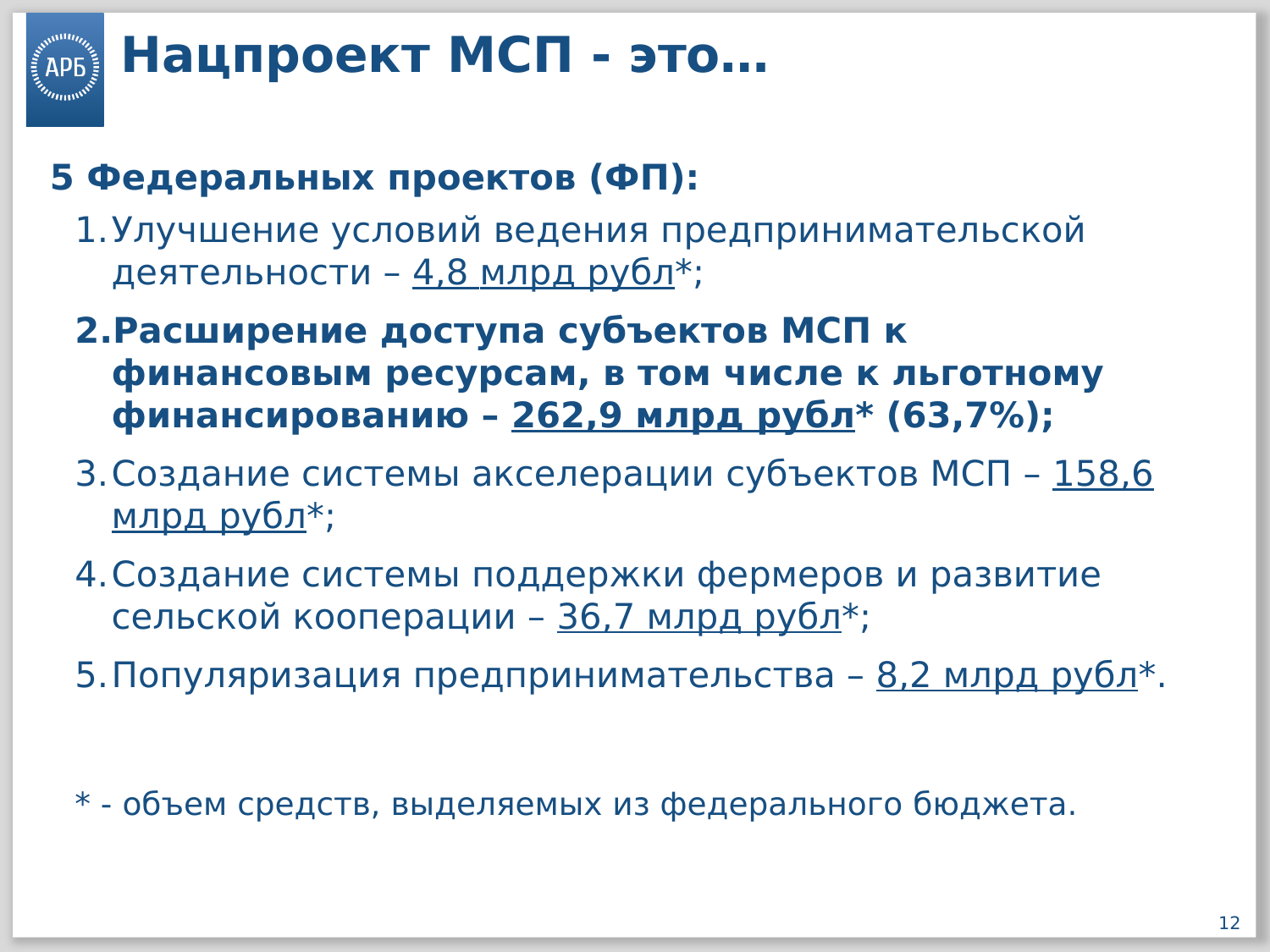

# Нацпроект МСП - это…
5 Федеральных проектов (ФП):
Улучшение условий ведения предпринимательской деятельности – 4,8 млрд рубл*;
Расширение доступа субъектов МСП к финансовым ресурсам, в том числе к льготному финансированию – 262,9 млрд рубл* (63,7%);
Создание системы акселерации субъектов МСП – 158,6 млрд рубл*;
Создание системы поддержки фермеров и развитие сельской кооперации – 36,7 млрд рубл*;
Популяризация предпринимательства – 8,2 млрд рубл*.

* - объем средств, выделяемых из федерального бюджета.
12